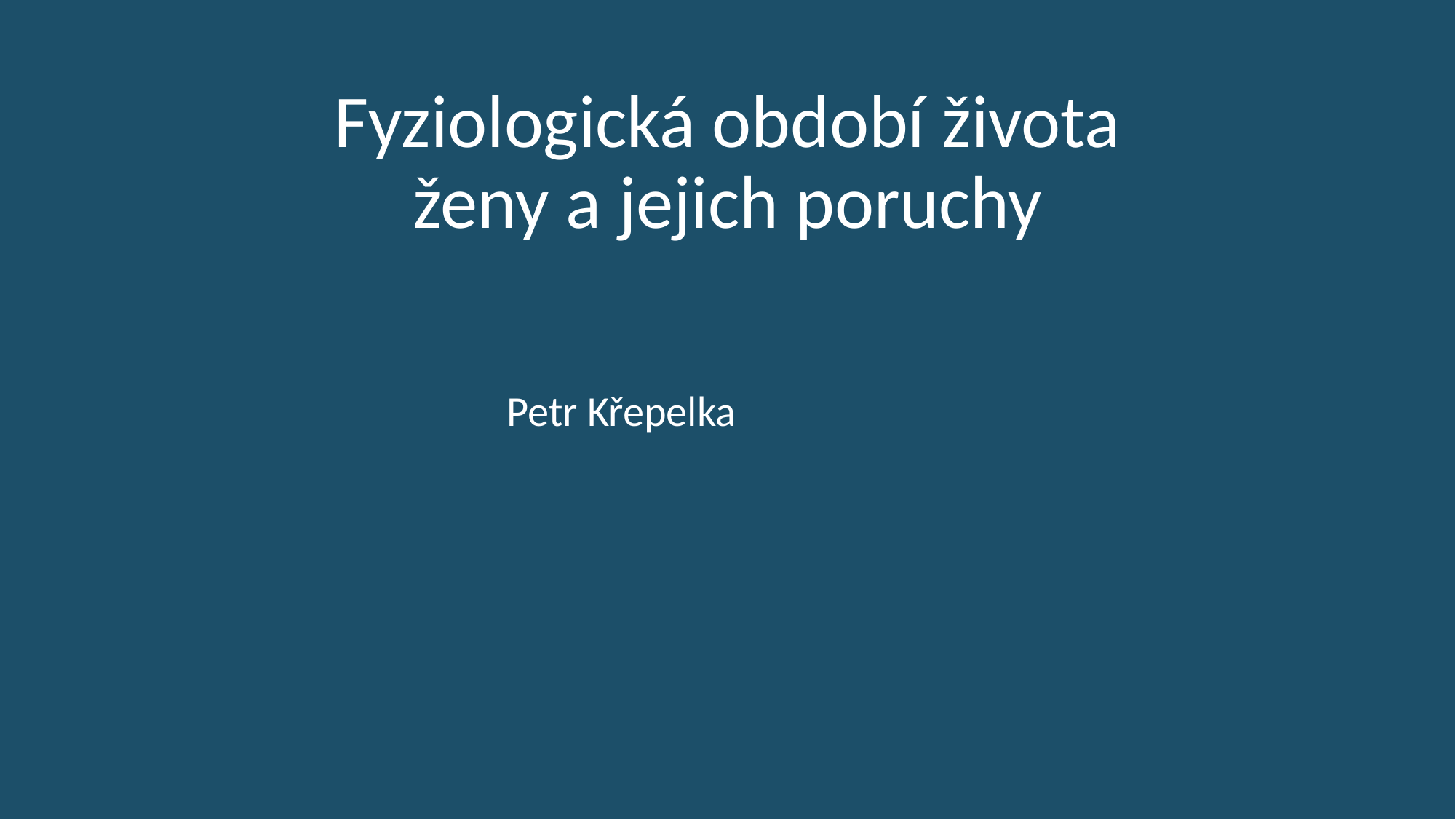

# Fyziologická období života ženy a jejich poruchy
Petr Křepelka